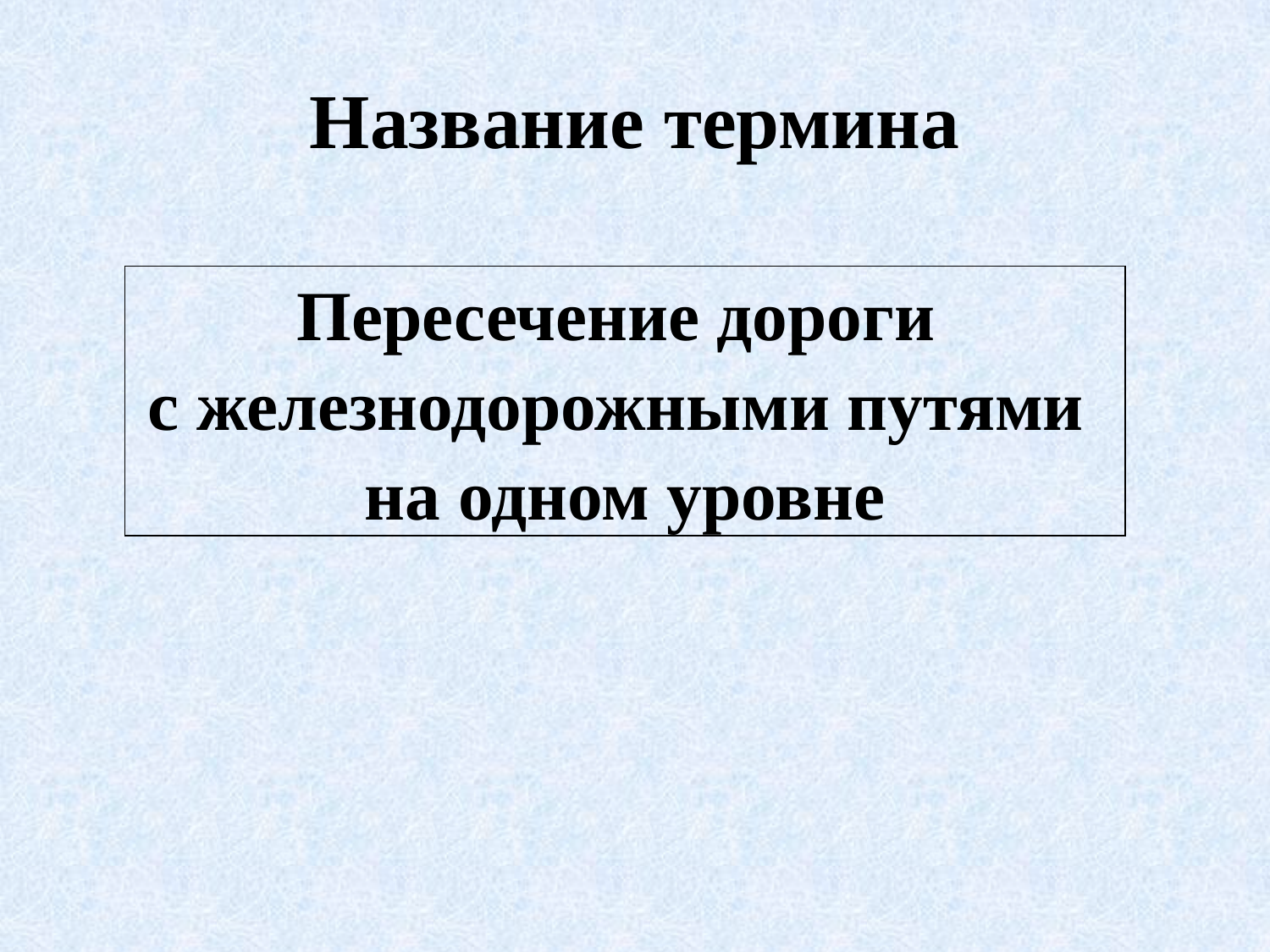

# Название термина
| Пересечение дороги с железнодорожными путями на одном уровне |
| --- |